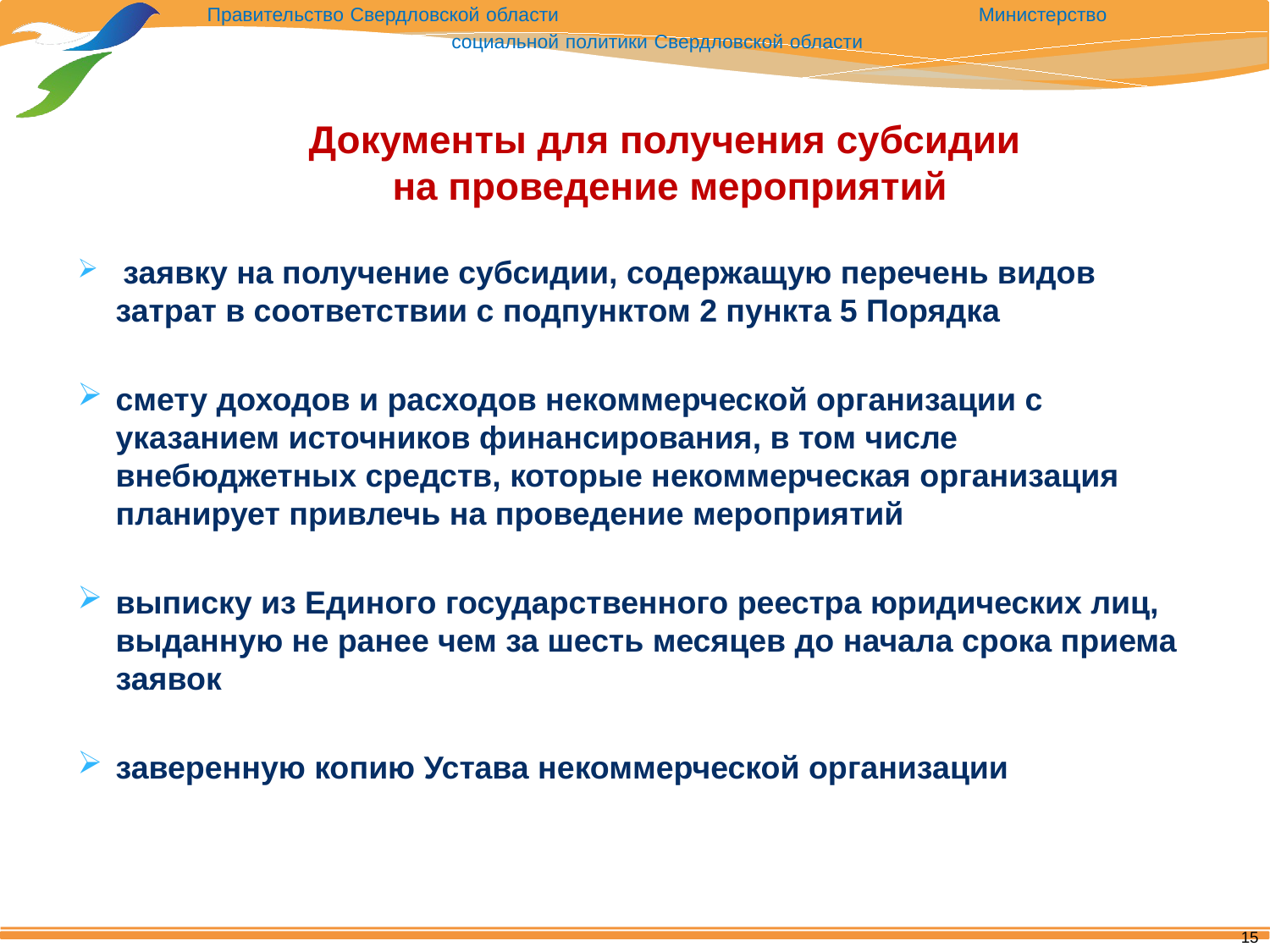

# Документы для получения субсидии на проведение мероприятий
 заявку на получение субсидии, содержащую перечень видов затрат в соответствии с подпунктом 2 пункта 5 Порядка

смету доходов и расходов некоммерческой организации с указанием источников финансирования, в том числе внебюджетных средств, которые некоммерческая организация планирует привлечь на проведение мероприятий

выписку из Единого государственного реестра юридических лиц, выданную не ранее чем за шесть месяцев до начала срока приема заявок

заверенную копию Устава некоммерческой организации

15